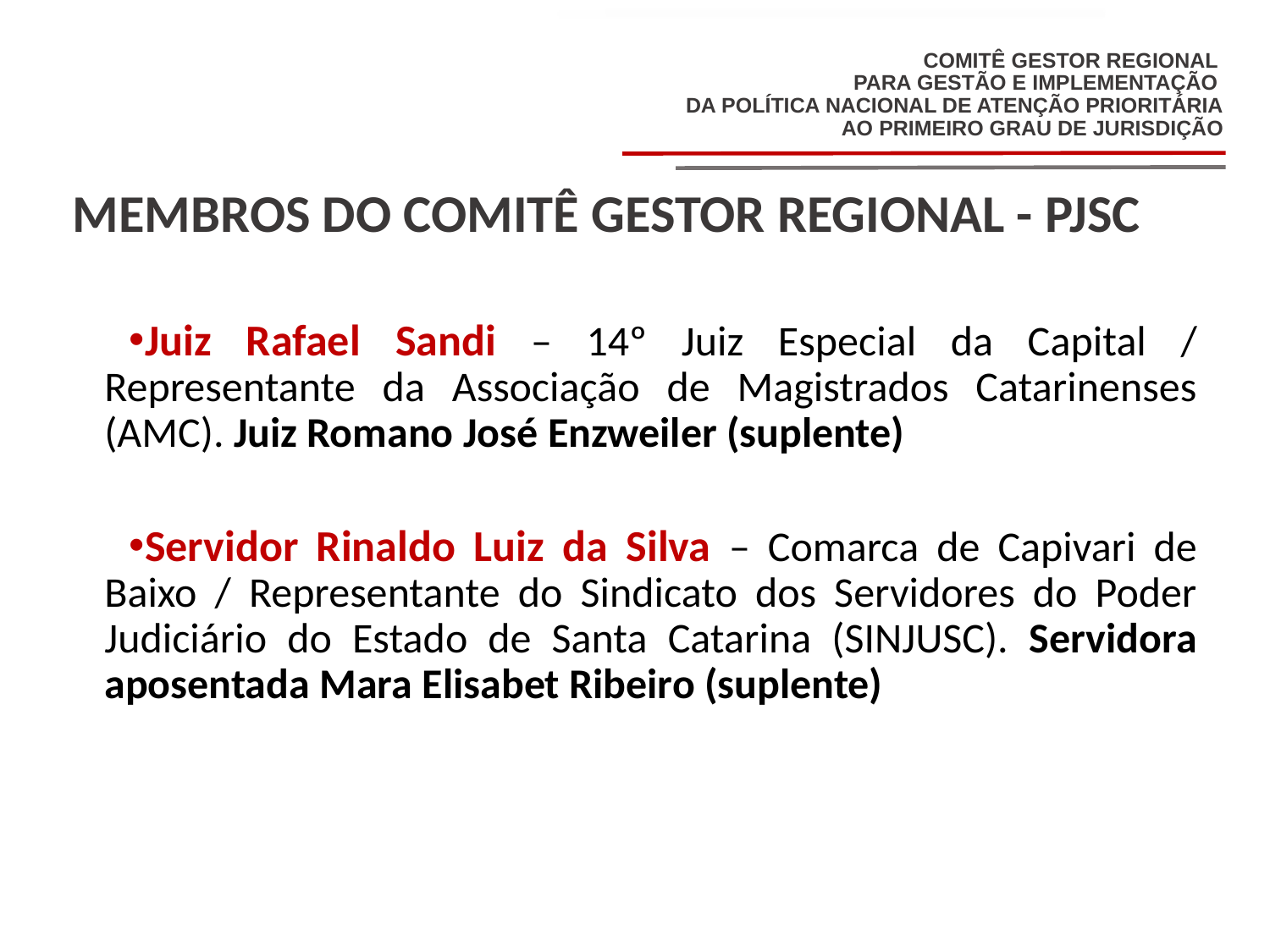

MEMBROS DO COMITÊ GESTOR REGIONAL - PJSC

Juiz Rafael Sandi – 14º Juiz Especial da Capital / Representante da Associação de Magistrados Catarinenses (AMC). Juiz Romano José Enzweiler (suplente)

Servidor Rinaldo Luiz da Silva – Comarca de Capivari de Baixo / Representante do Sindicato dos Servidores do Poder Judiciário do Estado de Santa Catarina (SINJUSC). Servidora aposentada Mara Elisabet Ribeiro (suplente)